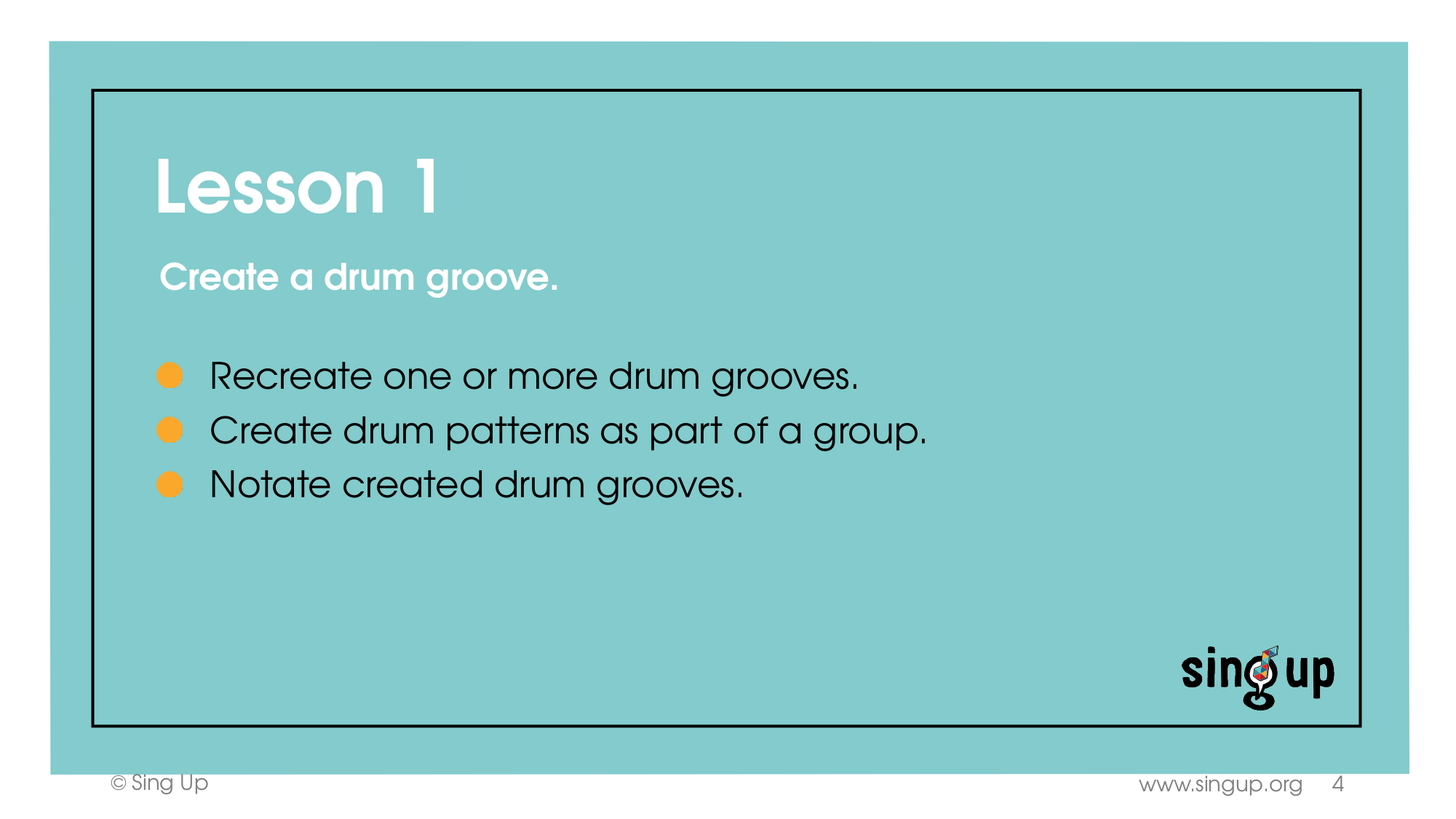

# Lesson 1
Create a drum groove.
Recreate one or more drum grooves.
Create drum patterns as part of a group.
Notate created drum grooves.